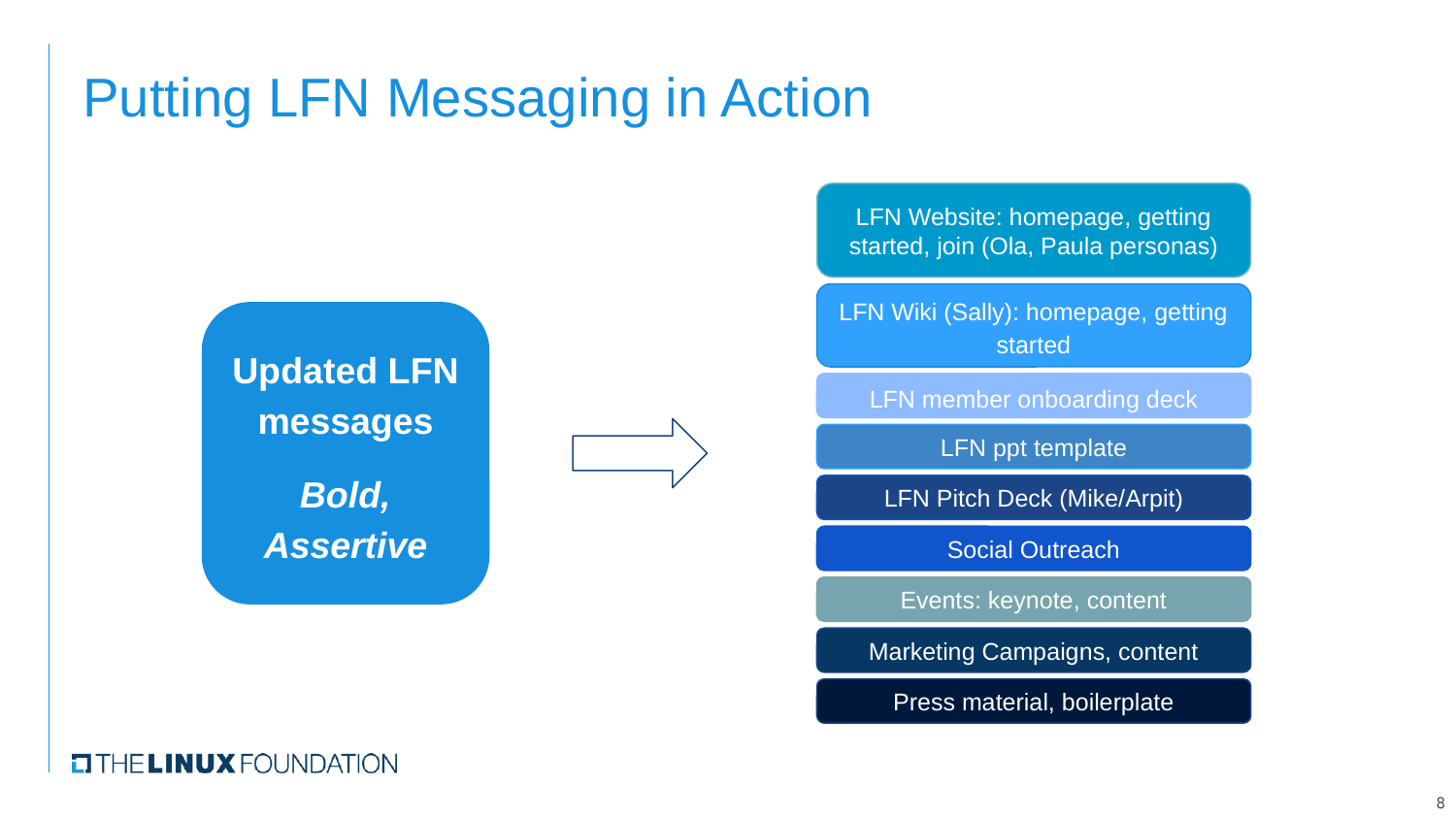

# Putting LFN Messaging in Action
LFN Website: homepage, getting started, join (Ola, Paula personas)
LFN Wiki (Sally): homepage, getting started
Updated LFN messages
Bold, Assertive
LFN member onboarding deck

LFN ppt template
LFN Pitch Deck (Mike/Arpit)
Social Outreach
Events: keynote, content
Marketing Campaigns, content
Press material, boilerplate
8